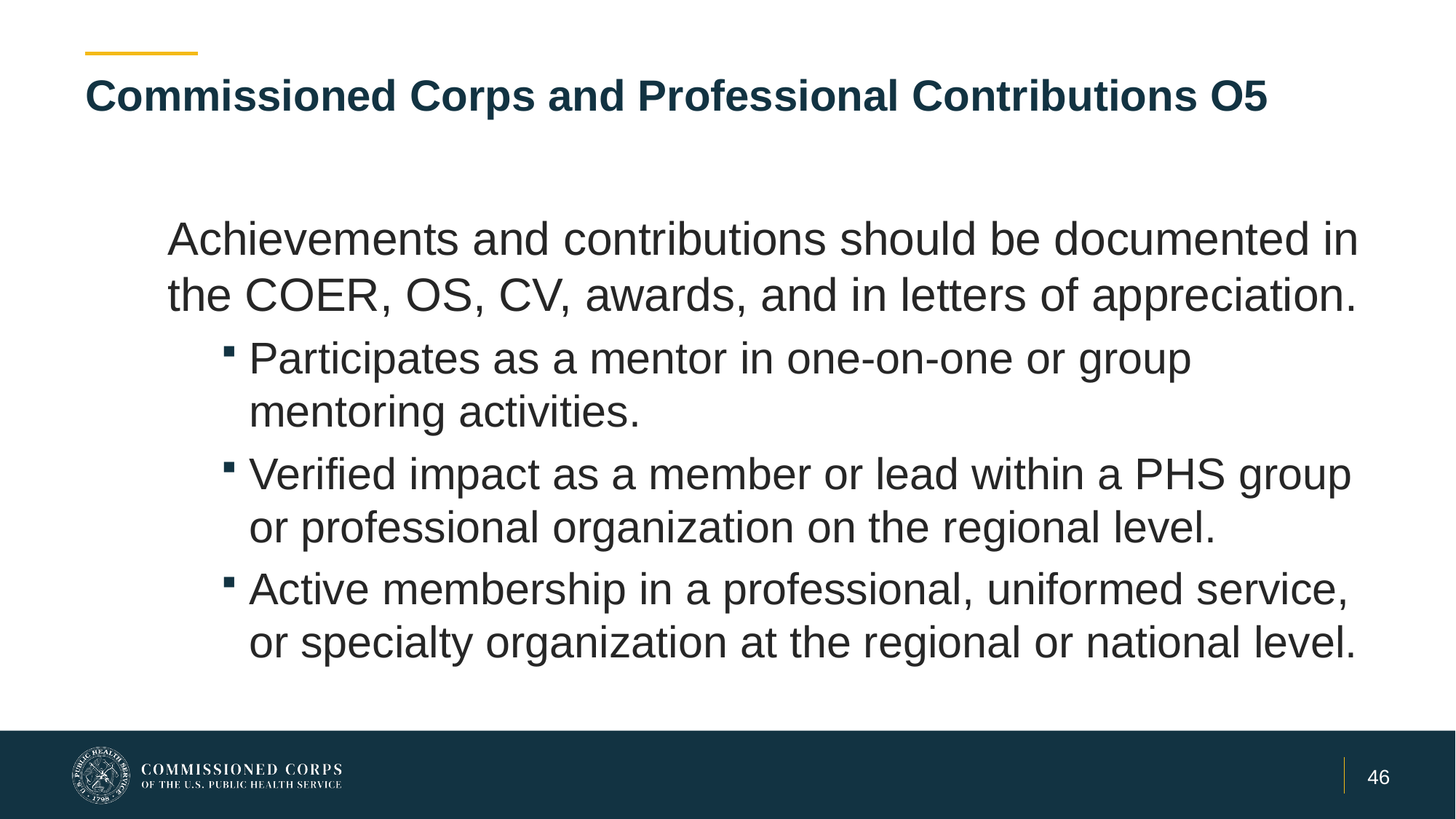

# Commissioned Corps and Professional Contributions O5
Achievements and contributions should be documented in the COER, OS, CV, awards, and in letters of appreciation.
Participates as a mentor in one-on-one or group mentoring activities.
Verified impact as a member or lead within a PHS group or professional organization on the regional level.
Active membership in a professional, uniformed service, or specialty organization at the regional or national level.